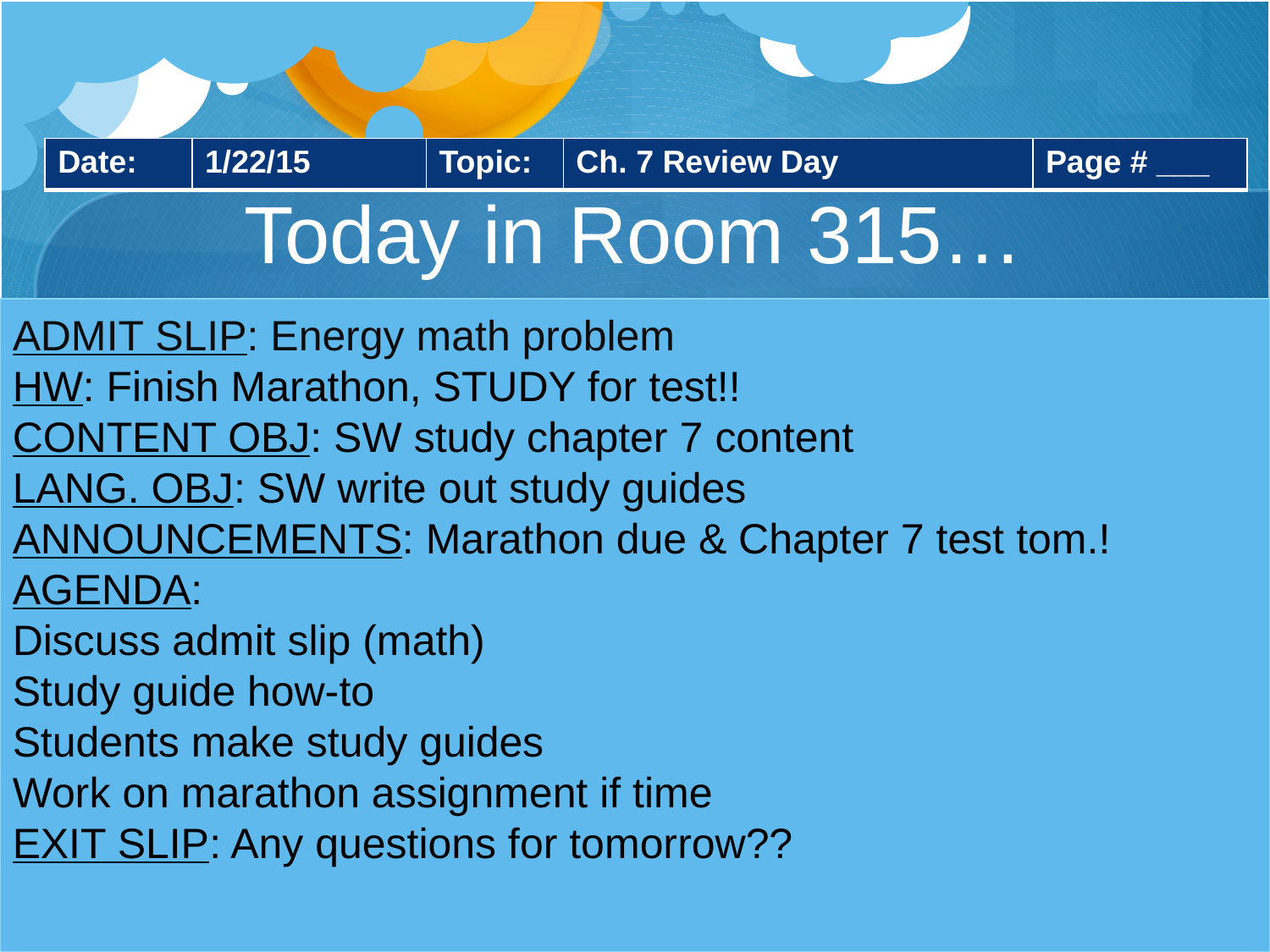

| Date: | 1/22/15 | Topic: | Ch. 7 Review Day | Page # \_\_\_ |
| --- | --- | --- | --- | --- |
# Today in Room 315…

ADMIT SLIP: Energy math problem
HW: Finish Marathon, STUDY for test!!
CONTENT OBJ: SW study chapter 7 content
LANG. OBJ: SW write out study guides
ANNOUNCEMENTS: Marathon due & Chapter 7 test tom.!
AGENDA:
Discuss admit slip (math)
Study guide how-to
Students make study guides
Work on marathon assignment if time
EXIT SLIP: Any questions for tomorrow??